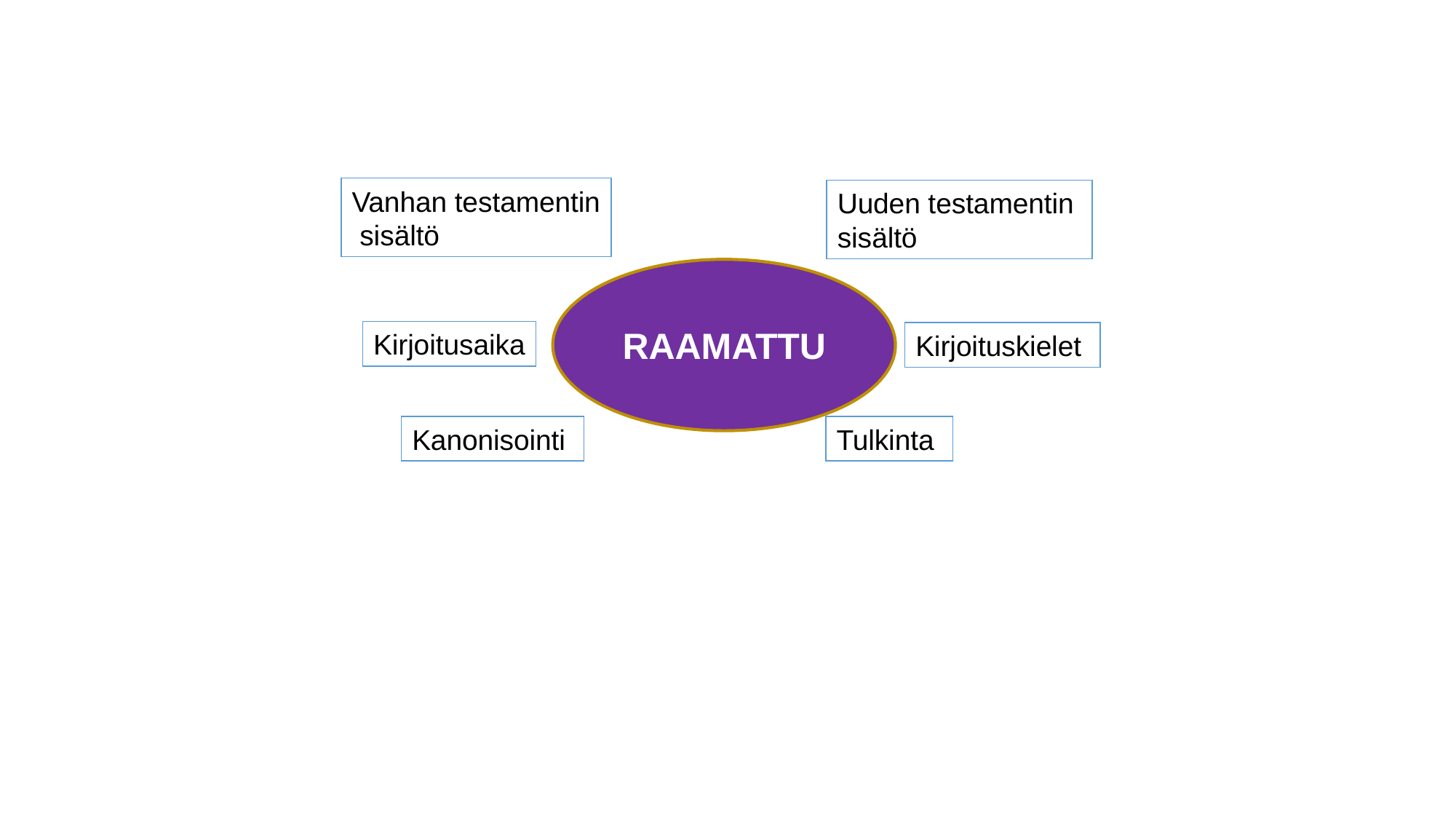

Vanhan testamentin
 sisältö
Uuden testamentin
sisältö
RAAMATTU
Kirjoitusaika
Kirjoituskielet
Kanonisointi
Tulkinta